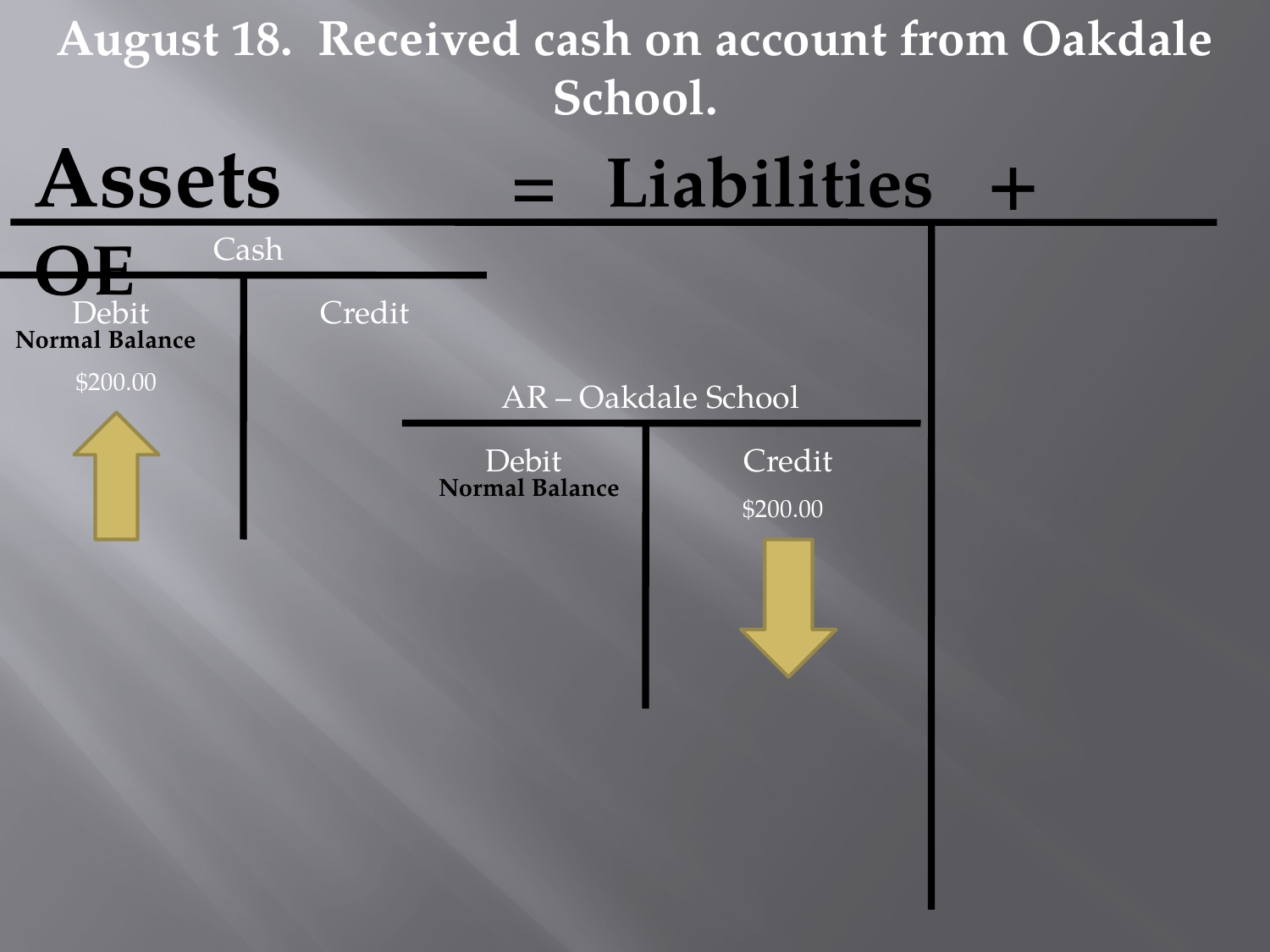

August 18.  Received cash on account from Oakdale School.
Assets		      =   Liabilities   +   OE
Cash
Debit
Credit
Normal Balance
$200.00
AR – Oakdale School

Debit
Credit
Normal Balance
$200.00